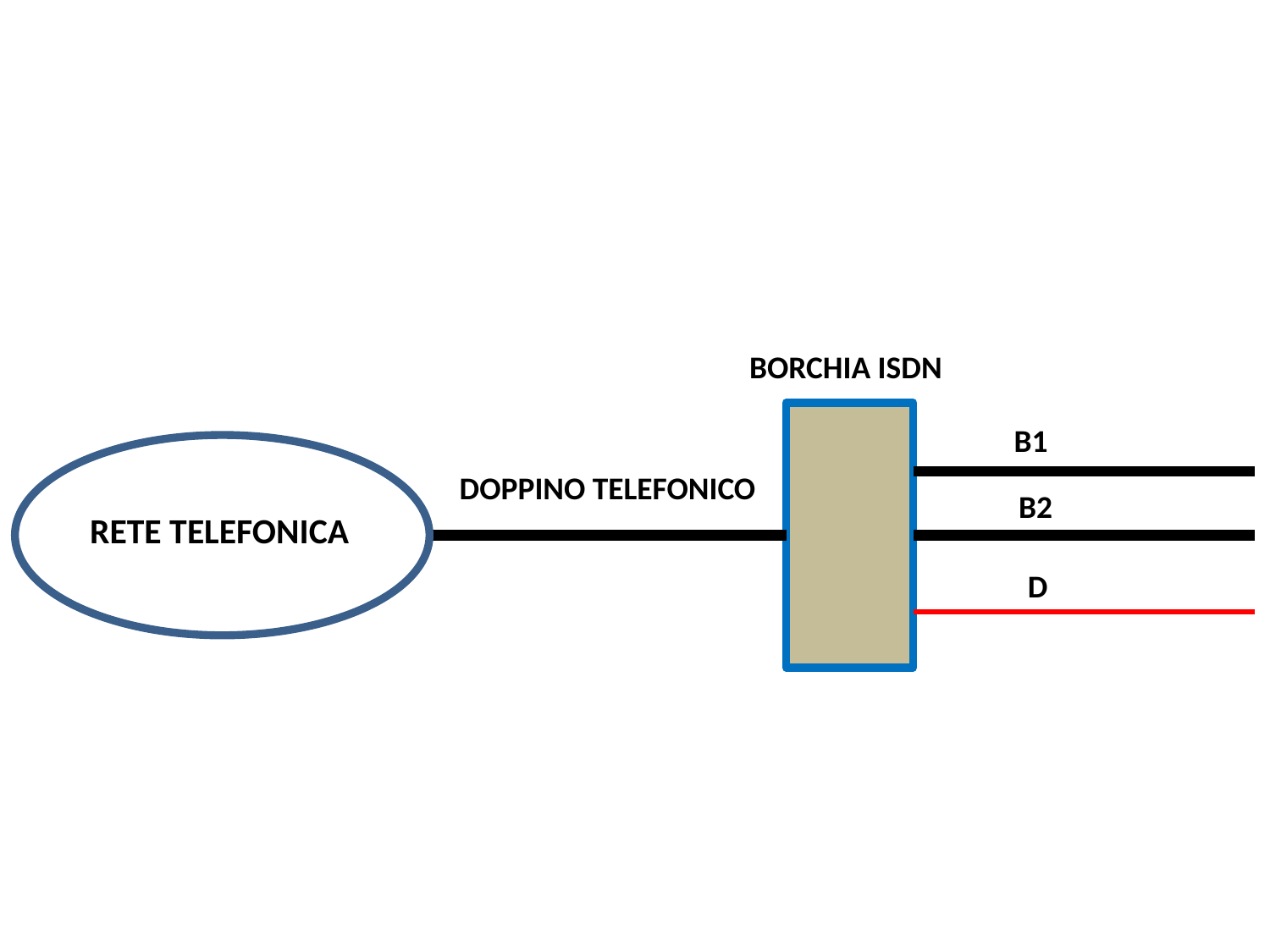

BORCHIA ISDN

B1

DOPPINO TELEFONICO
B2
RETE TELEFONICA
RETE TELEFONICA
D